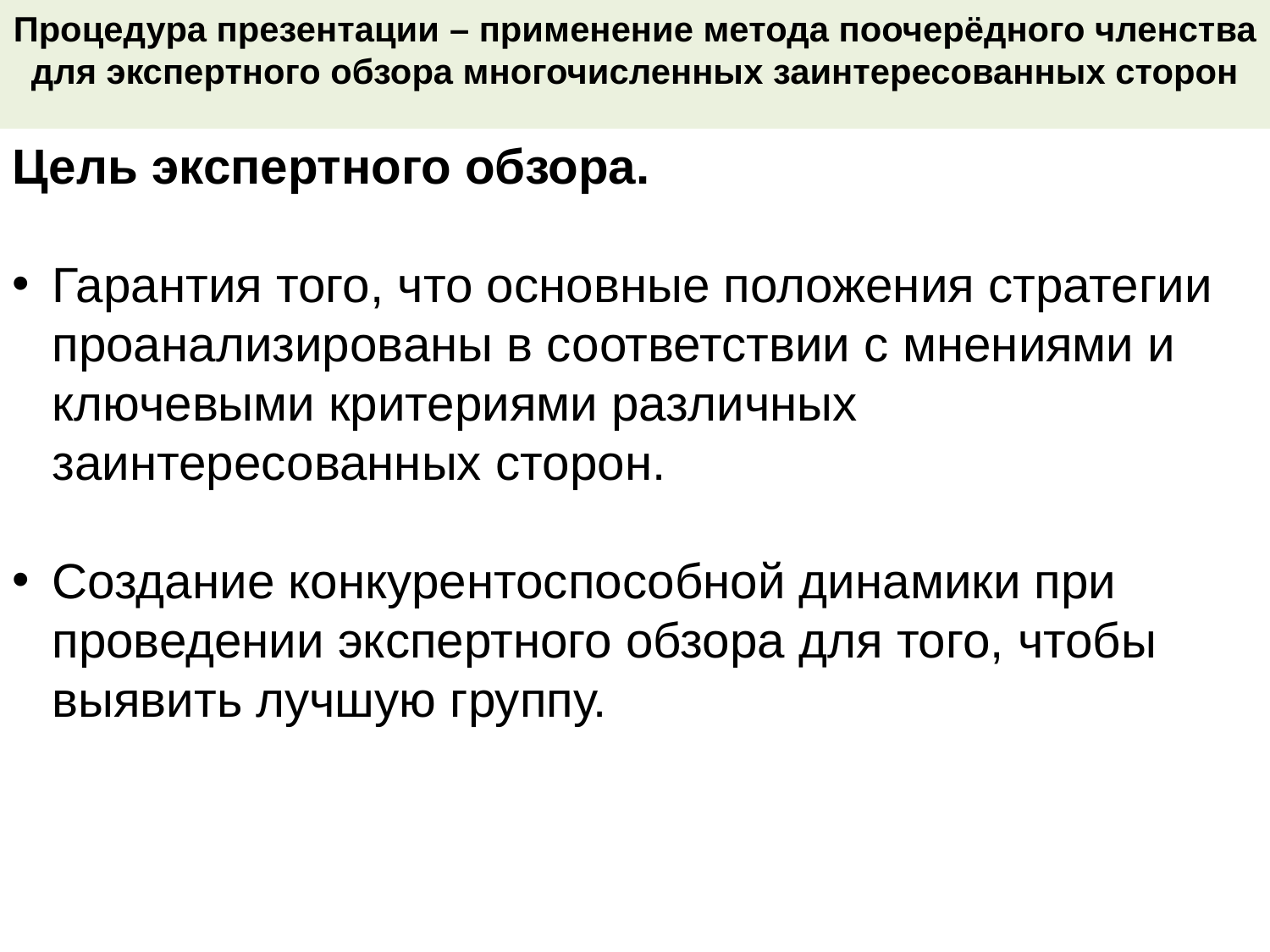

Процедура презентации – применение метода поочерёдного членства для экспертного обзора многочисленных заинтересованных сторон

Цель экспертного обзора.

Гарантия того, что основные положения стратегии проанализированы в соответствии с мнениями и ключевыми критериями различных заинтересованных сторон.

Создание конкурентоспособной динамики при проведении экспертного обзора для того, чтобы выявить лучшую группу.